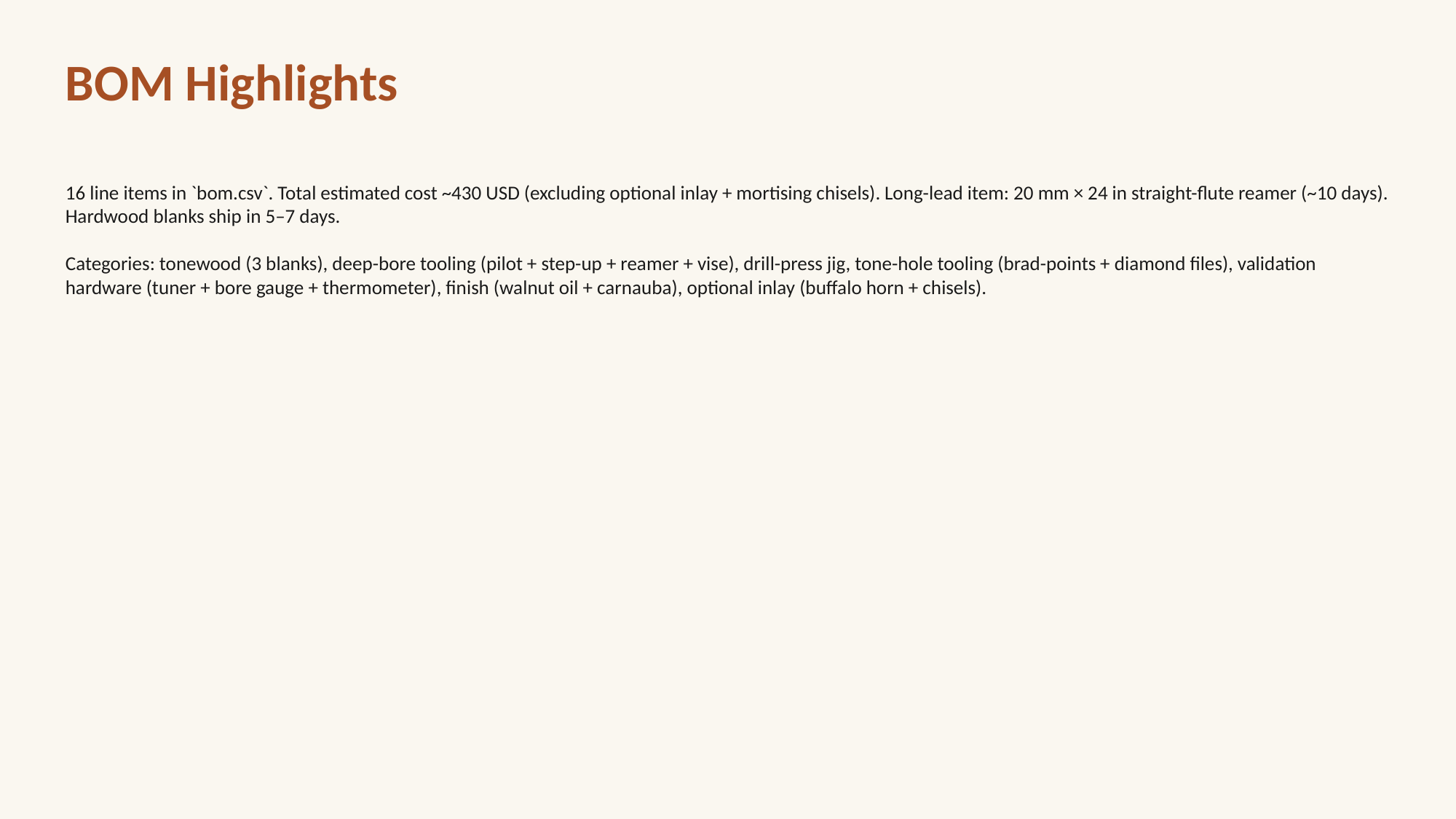

BOM Highlights
16 line items in `bom.csv`. Total estimated cost ~430 USD (excluding optional inlay + mortising chisels). Long-lead item: 20 mm × 24 in straight-flute reamer (~10 days). Hardwood blanks ship in 5–7 days.

Categories: tonewood (3 blanks), deep-bore tooling (pilot + step-up + reamer + vise), drill-press jig, tone-hole tooling (brad-points + diamond files), validation hardware (tuner + bore gauge + thermometer), finish (walnut oil + carnauba), optional inlay (buffalo horn + chisels).